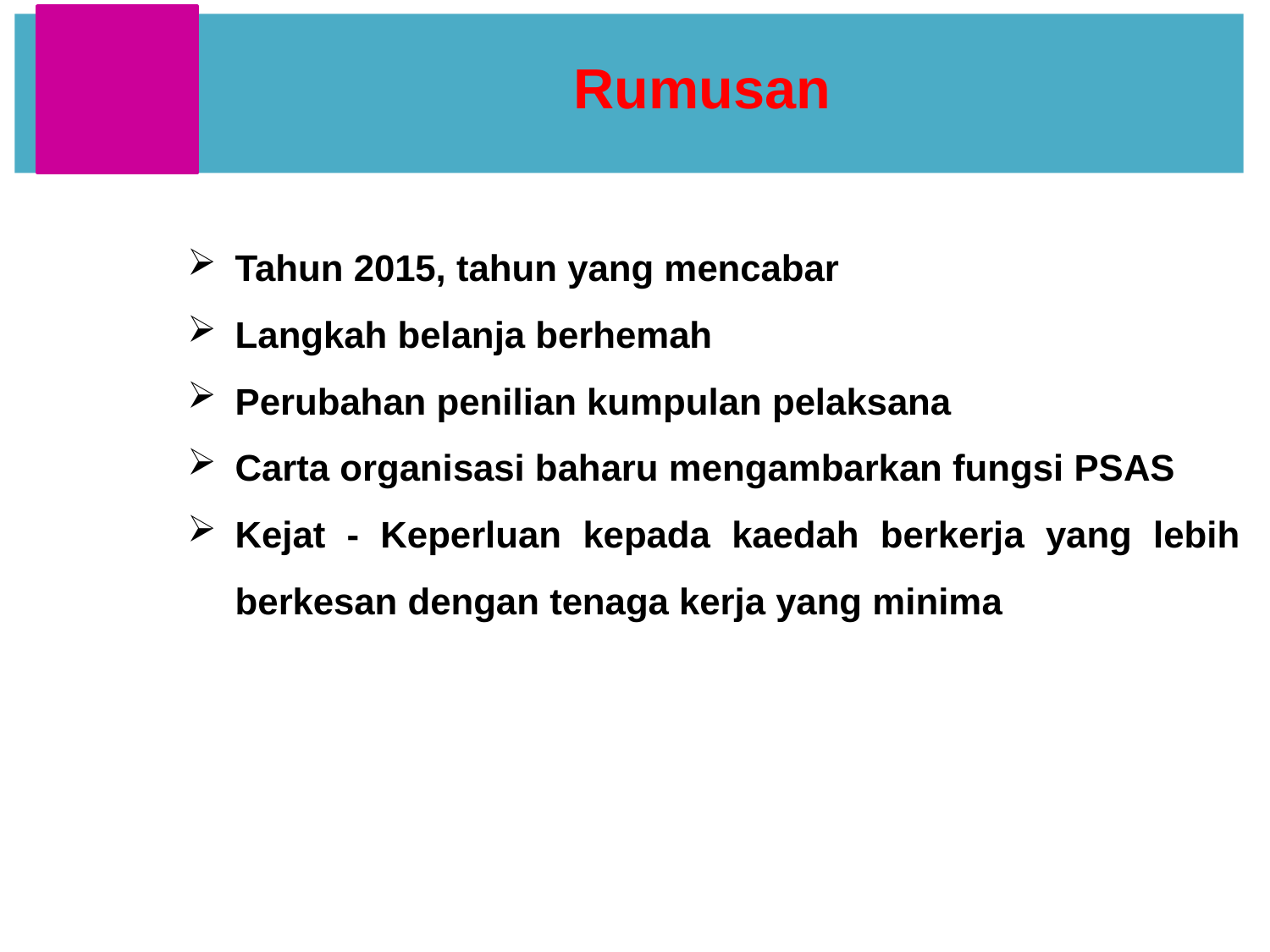

Rumusan
Tahun 2015, tahun yang mencabar
Langkah belanja berhemah
Perubahan penilian kumpulan pelaksana
Carta organisasi baharu mengambarkan fungsi PSAS
Kejat - Keperluan kepada kaedah berkerja yang lebih berkesan dengan tenaga kerja yang minima